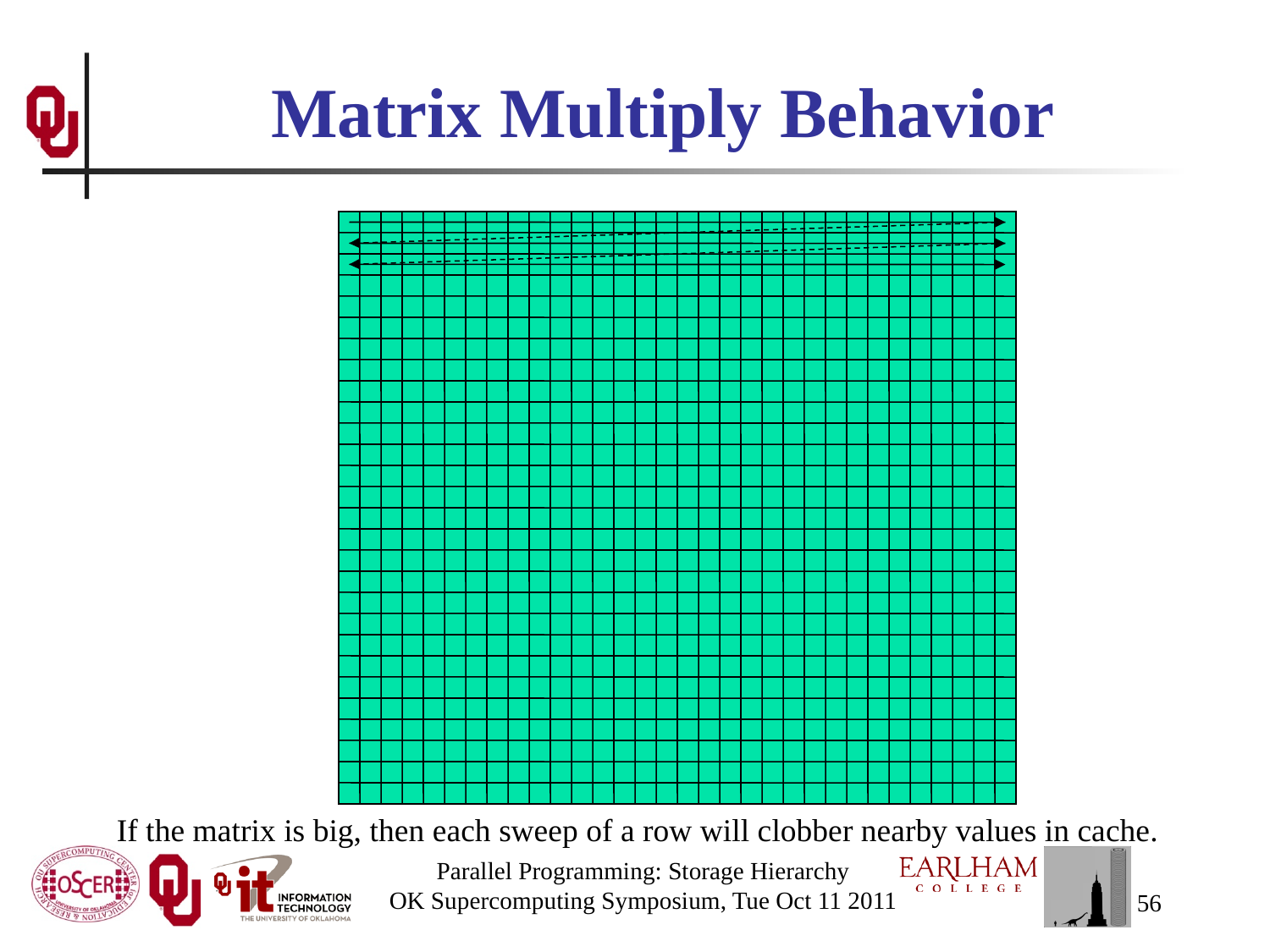

# Matrix Multiply Behavior

If the matrix is big, then each sweep of a row will clobber nearby values in cache.
Parallel Programming: Storage Hierarchy
OK Supercomputing Symposium, Tue Oct 11 2011
56